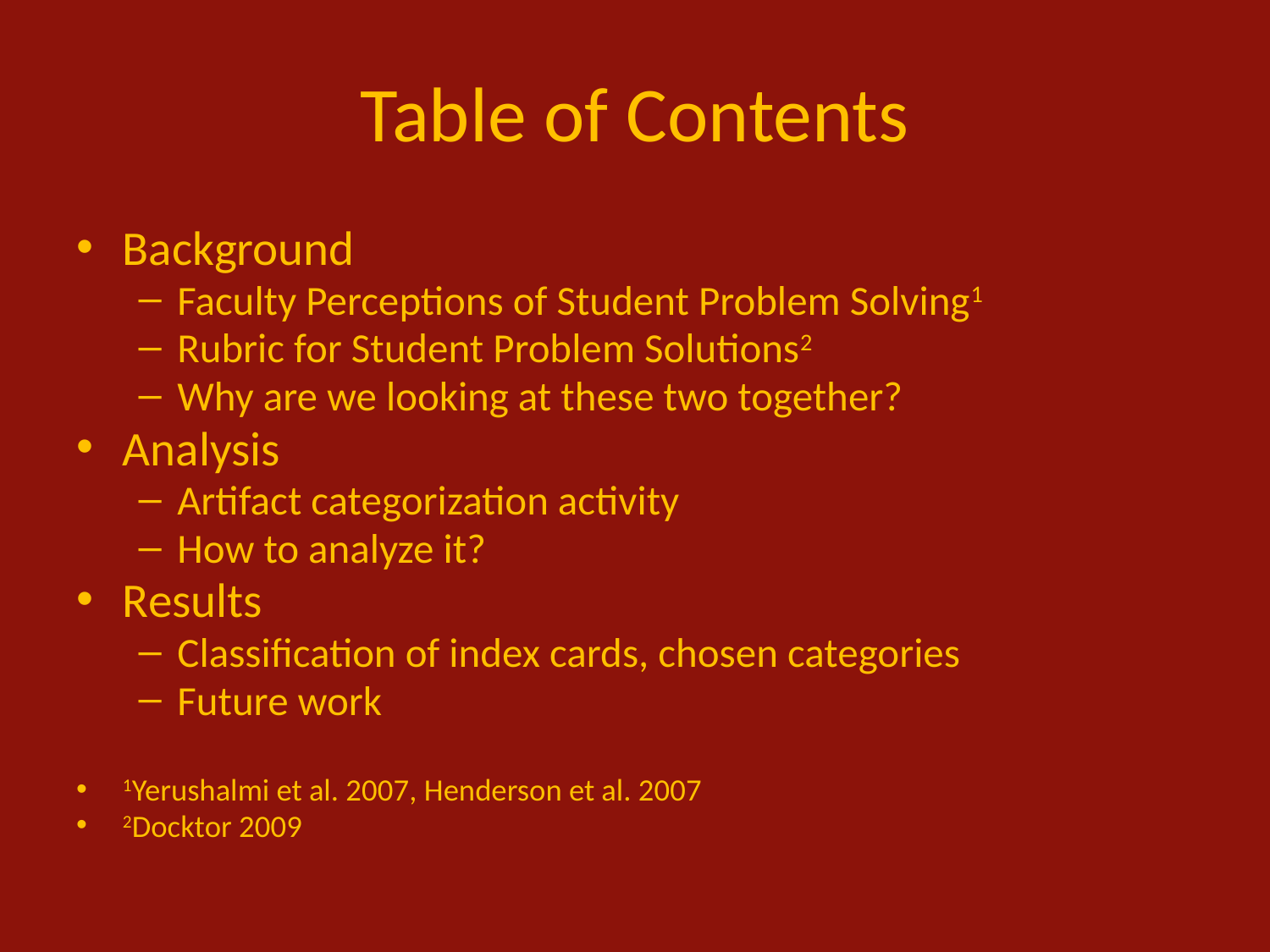

# Table of Contents
Background
Faculty Perceptions of Student Problem Solving1
Rubric for Student Problem Solutions2
Why are we looking at these two together?
Analysis
Artifact categorization activity
How to analyze it?
Results
Classification of index cards, chosen categories
Future work

1Yerushalmi et al. 2007, Henderson et al. 2007
2Docktor 2009